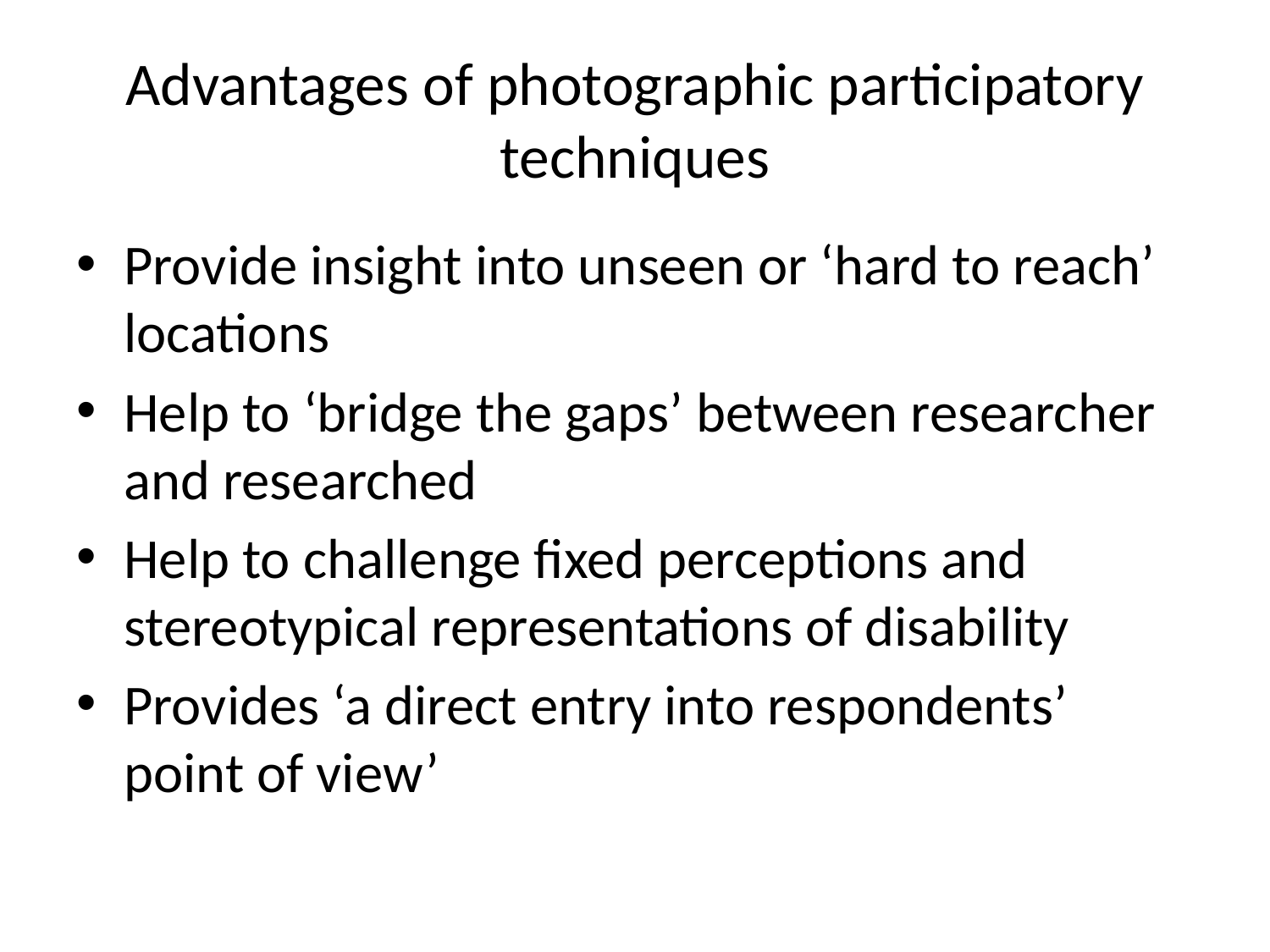

# Advantages of photographic participatory techniques
Provide insight into unseen or ‘hard to reach’ locations
Help to ‘bridge the gaps’ between researcher and researched
Help to challenge fixed perceptions and stereotypical representations of disability
Provides ‘a direct entry into respondents’ point of view’